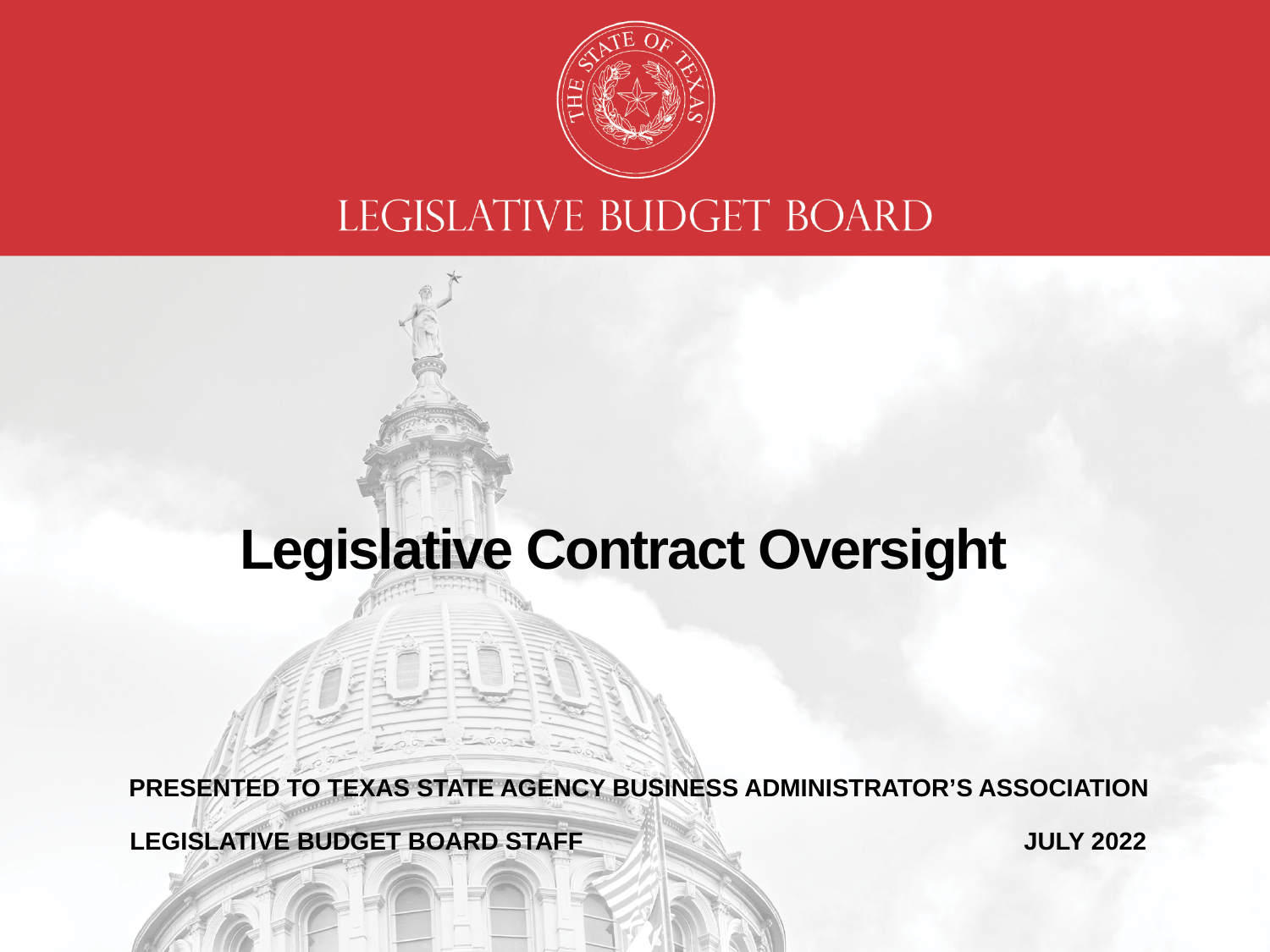

# Legislative Contract Oversight
PRESENTED TO TEXAS STATE AGENCY BUSINESS ADMINISTRATOR’S ASSOCIATION
LEGISLATIVE BUDGET BOARD STAFF
JULY 2022